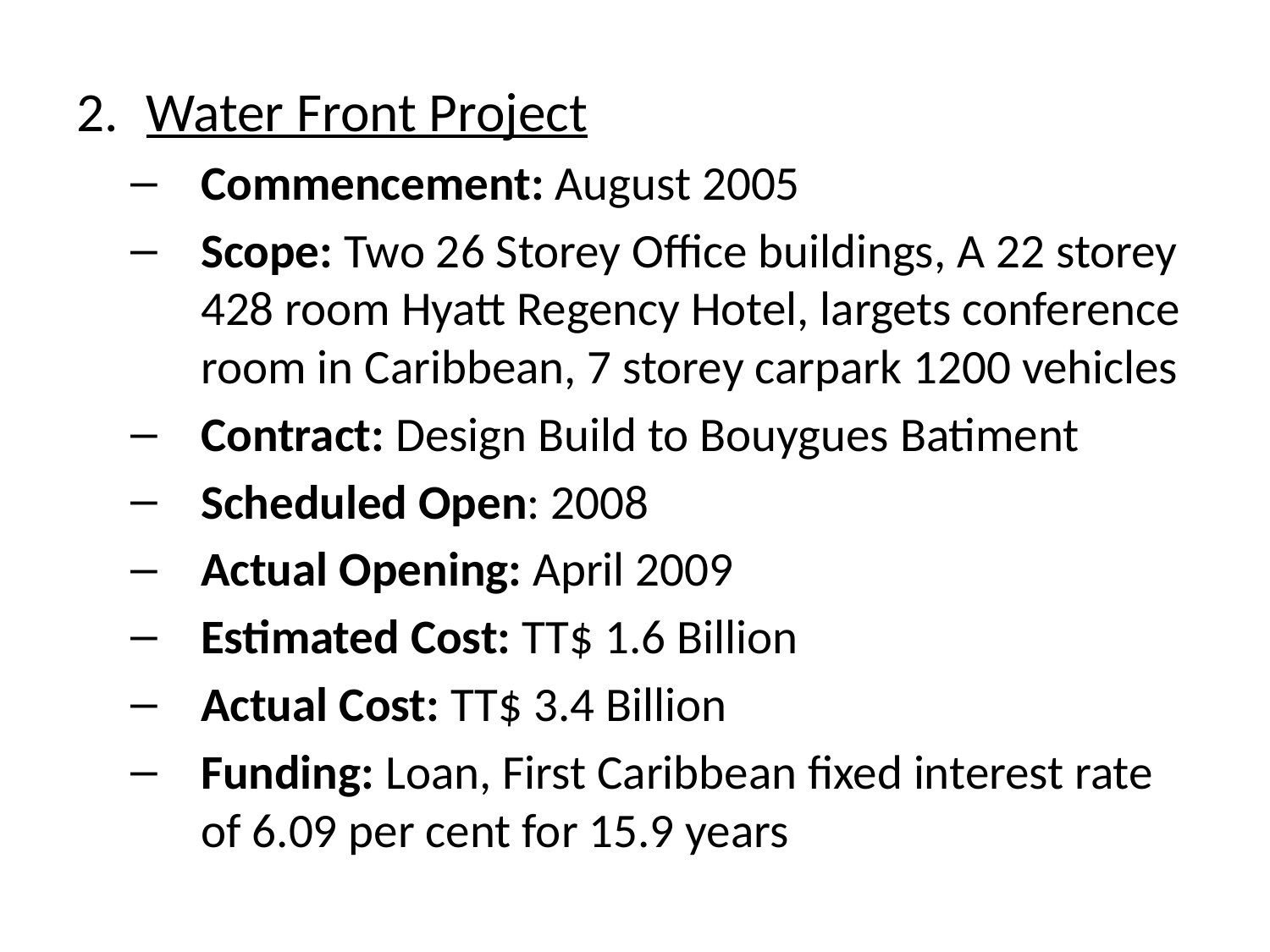

Water Front Project
Commencement: August 2005
Scope: Two 26 Storey Office buildings, A 22 storey 428 room Hyatt Regency Hotel, largets conference room in Caribbean, 7 storey carpark 1200 vehicles
Contract: Design Build to Bouygues Batiment
Scheduled Open: 2008
Actual Opening: April 2009
Estimated Cost: TT$ 1.6 Billion
Actual Cost: TT$ 3.4 Billion
Funding: Loan, First Caribbean fixed interest rate of 6.09 per cent for 15.9 years